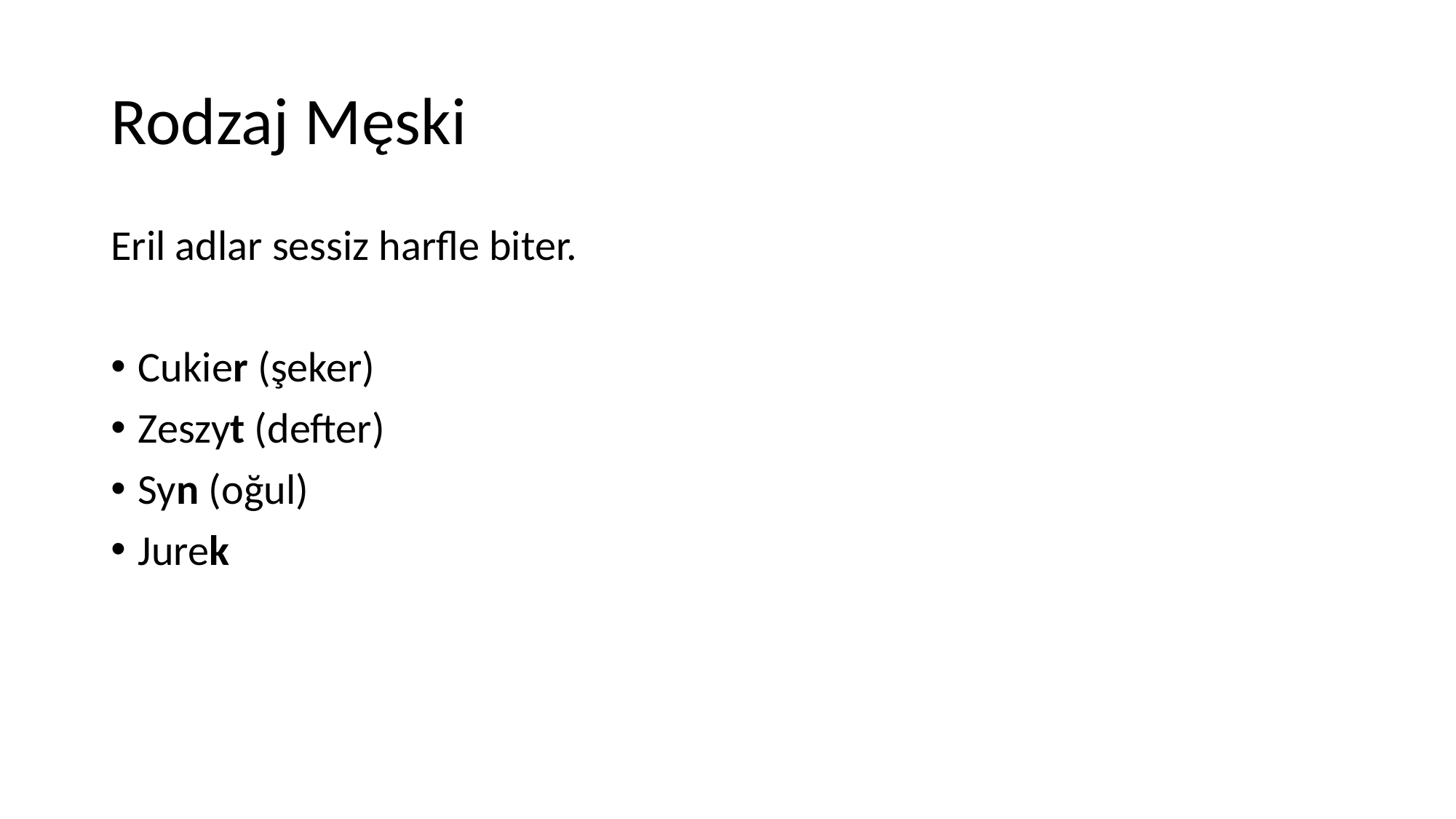

# Rodzaj Męski
Eril adlar sessiz harfle biter.

Cukier (şeker)
Zeszyt (defter)
Syn (oğul)
Jurek